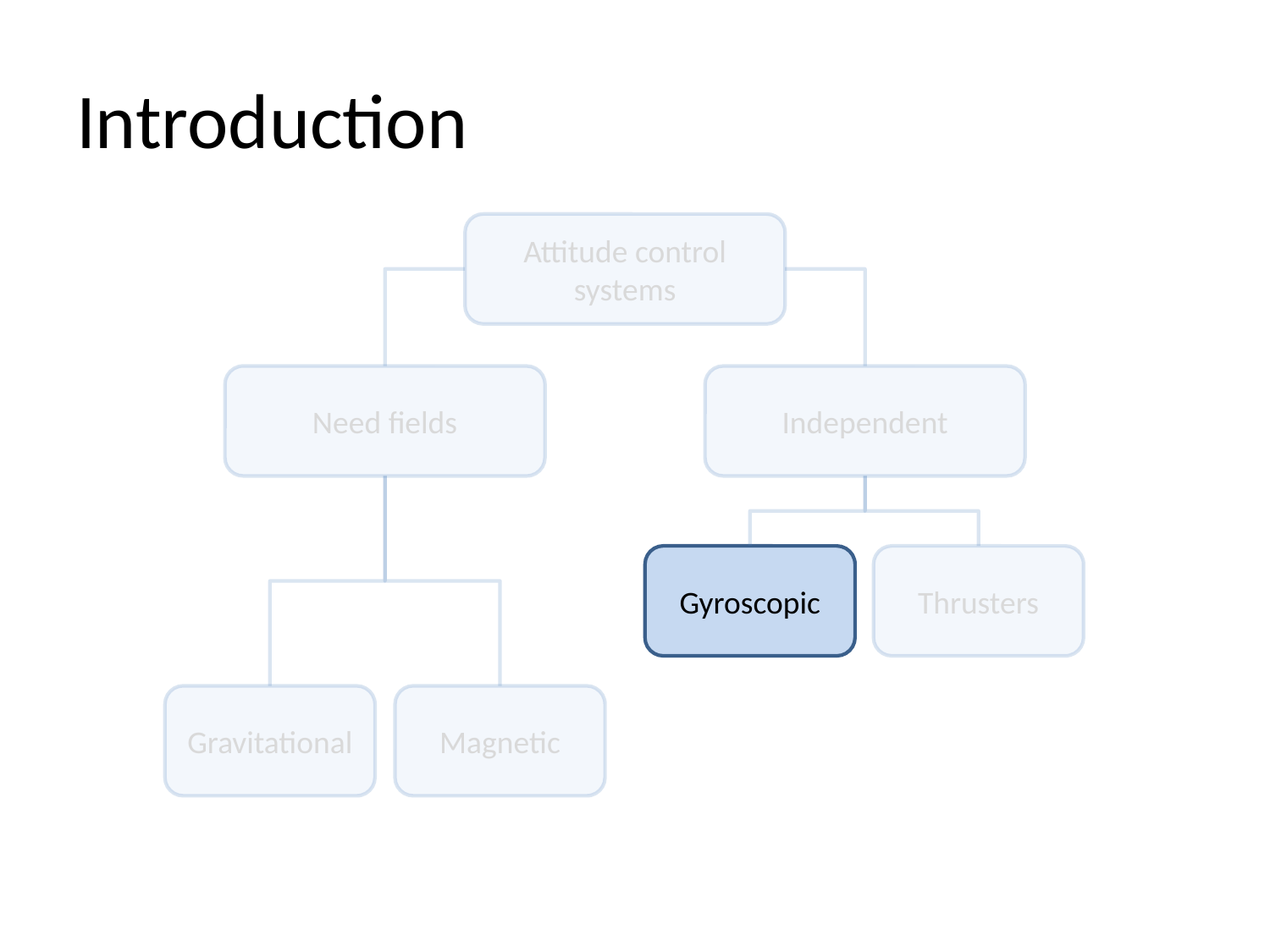

# Introduction
Attitude control systems
Need fields
Independent
Gyroscopic
Thrusters
Gravitational
Magnetic